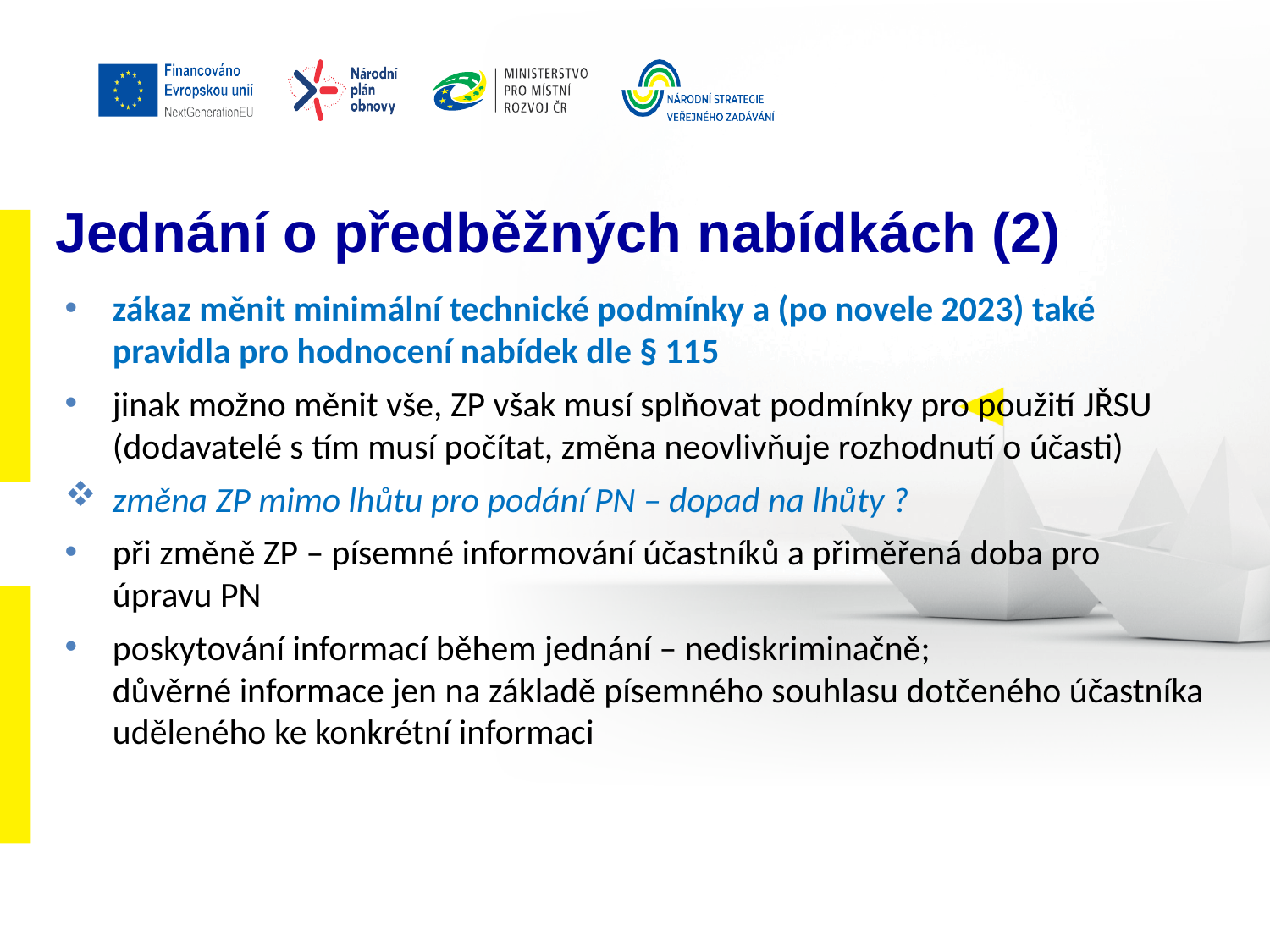

# Jednání o předběžných nabídkách (2)
zákaz měnit minimální technické podmínky a (po novele 2023) také pravidla pro hodnocení nabídek dle § 115
jinak možno měnit vše, ZP však musí splňovat podmínky pro použití JŘSU (dodavatelé s tím musí počítat, změna neovlivňuje rozhodnutí o účasti)
změna ZP mimo lhůtu pro podání PN – dopad na lhůty ?
při změně ZP – písemné informování účastníků a přiměřená doba pro úpravu PN
poskytování informací během jednání – nediskriminačně;
důvěrné informace jen na základě písemného souhlasu dotčeného účastníka uděleného ke konkrétní informaci